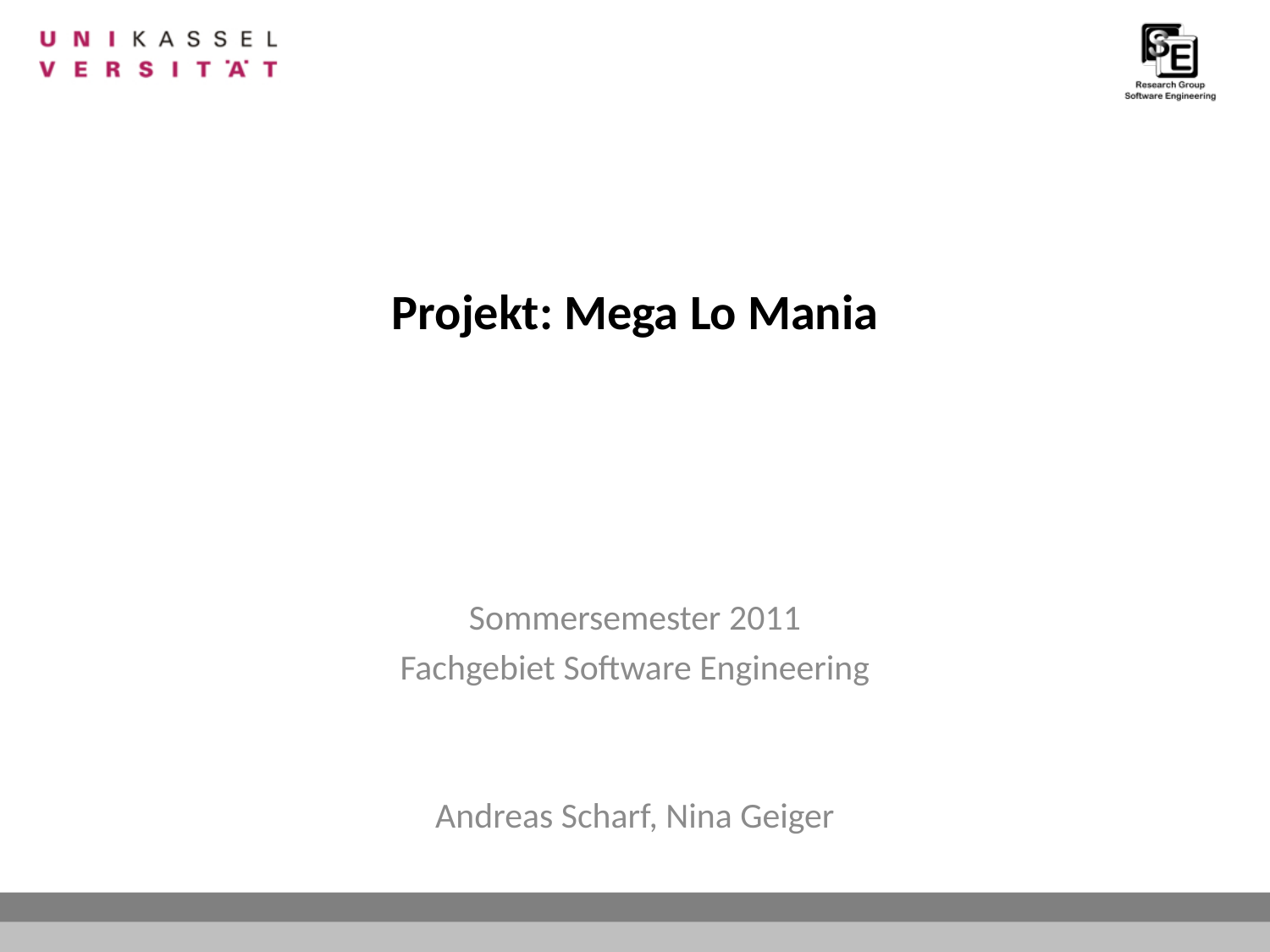

# Projekt: Mega Lo Mania

Sommersemester 2011
Fachgebiet Software Engineering

Andreas Scharf, Nina Geiger